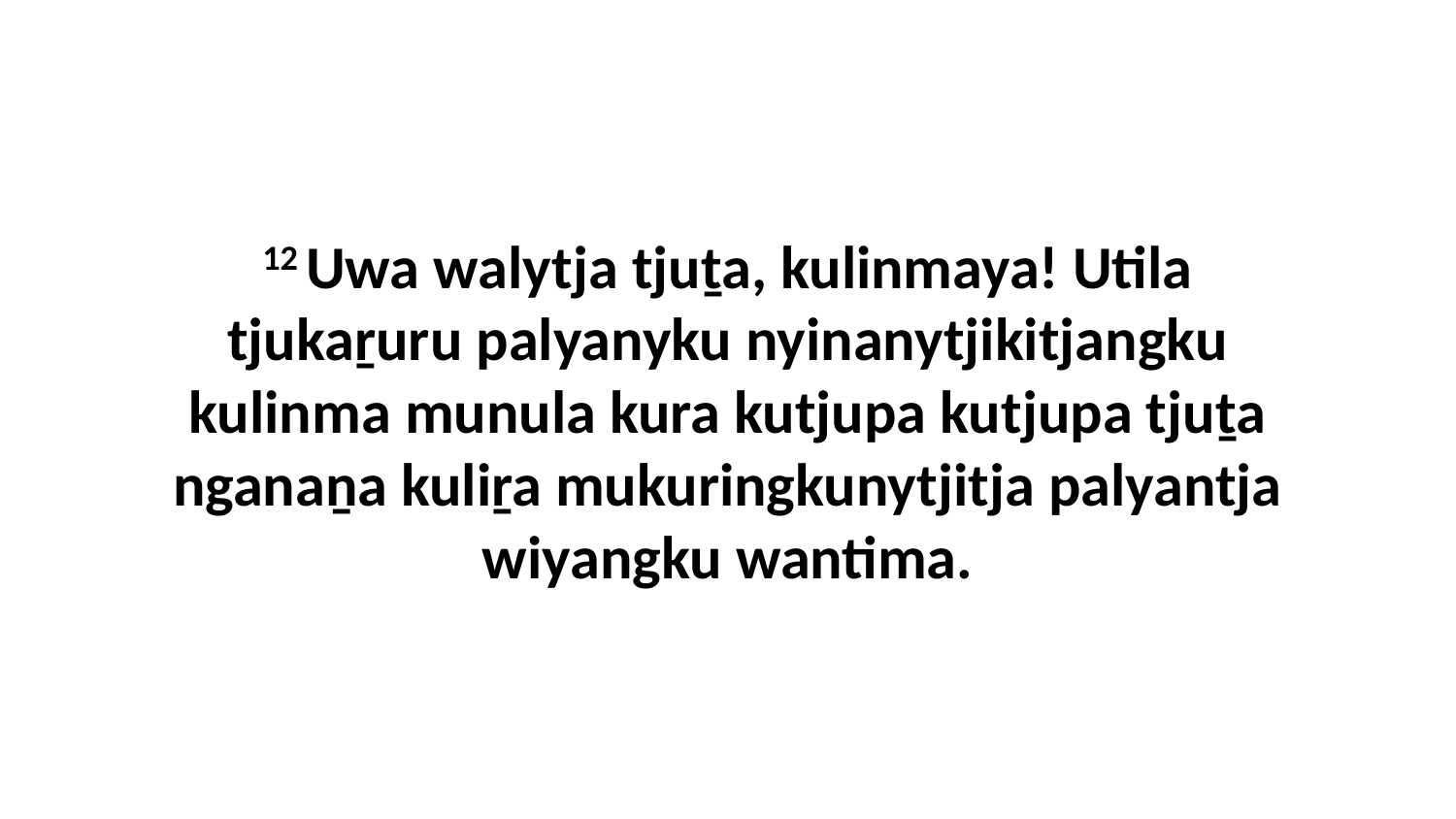

12 Uwa walytja tjuṯa, kulinmaya! Utila tjukaṟuru palyanyku nyinanytjikitjangku kulinma munula kura kutjupa kutjupa tjuṯa nganaṉa kuliṟa mukuringkunytjitja palyantja wiyangku wantima.